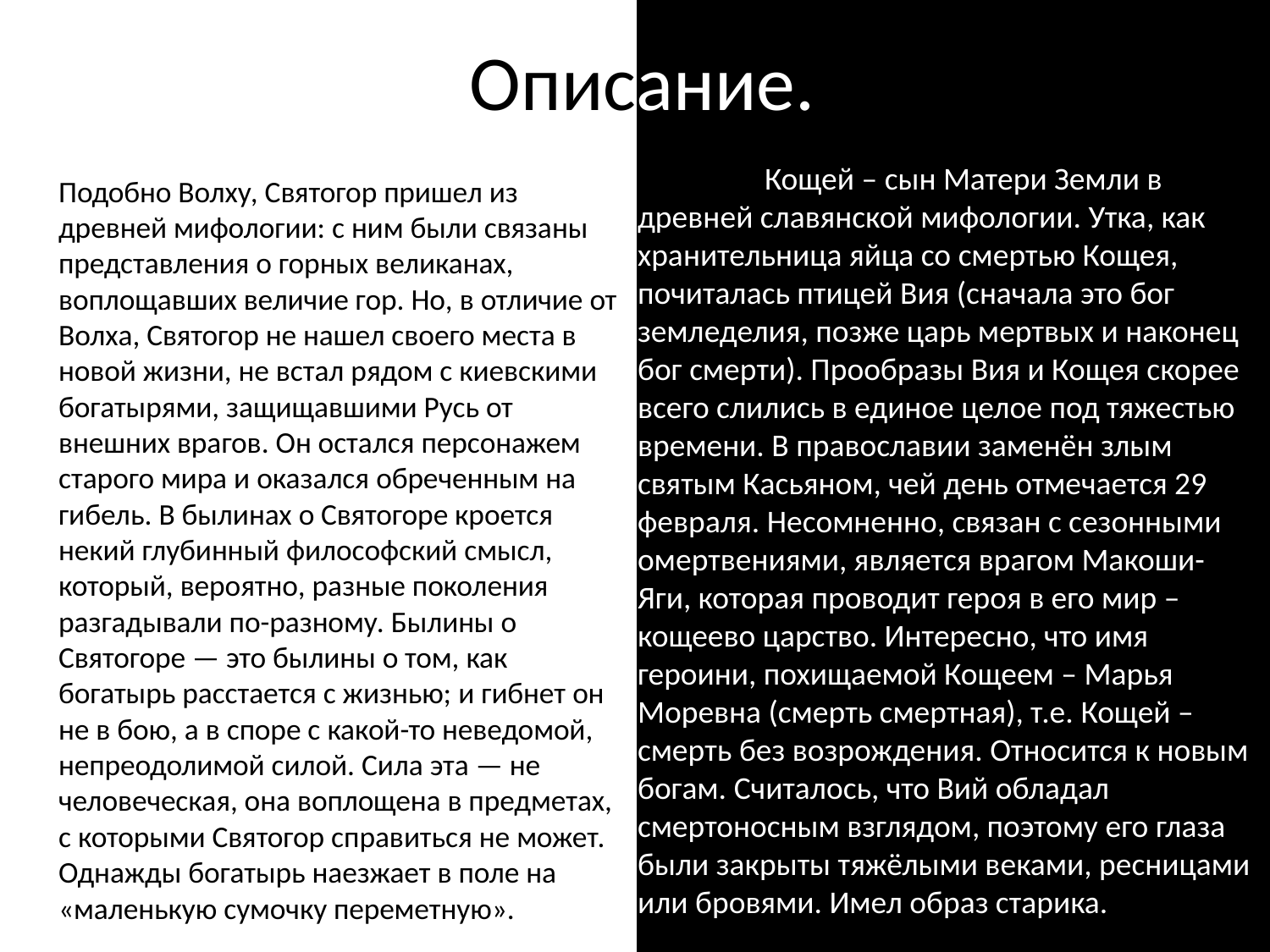

Описание.

# Кощей – сын Матери Земли в древней славянской мифологии. Утка, как хранительница яйца со смертью Кощея, почиталась птицей Вия (сначала это бог земледелия, позже царь мертвых и наконец бог смерти). Прообразы Вия и Кощея скорее всего слились в единое целое под тяжестью времени. В православии заменён злым святым Касьяном, чей день отмечается 29 февраля. Несомненно, связан с сезонными омертвениями, является врагом Макоши-Яги, которая проводит героя в его мир – кощеево царство. Интересно, что имя героини, похищаемой Кощеем – Марья Моревна (смерть смертная), т.е. Кощей – смерть без возрождения. Относится к новым богам. Считалось, что Вий обладал смертоносным взглядом, поэтому его глаза были закрыты тяжёлыми веками, ресницами или бровями. Имел образ старика.
		Подобно Волху, Святогор пришел из древней мифологии: с ним были связаны представления о горных великанах, воплощавших величие гор. Но, в отличие от Волха, Святогор не нашел своего места в новой жизни, не встал рядом с киевскими богатырями, защищавшими Русь от внешних врагов. Он остался персонажем старого мира и оказался обреченным на гибель. В былинах о Святогоре кроется некий глубинный философский смысл, который, вероятно, разные поколения разгадывали по-разному. Былины о Святогоре — это былины о том, как богатырь расстается с жизнью; и гибнет он не в бою, а в споре с какой-то неведомой, непреодолимой силой. Сила эта — не человеческая, она воплощена в предметах, с которыми Святогор справиться не может. Однажды богатырь наезжает в поле на «маленькую сумочку переметную».